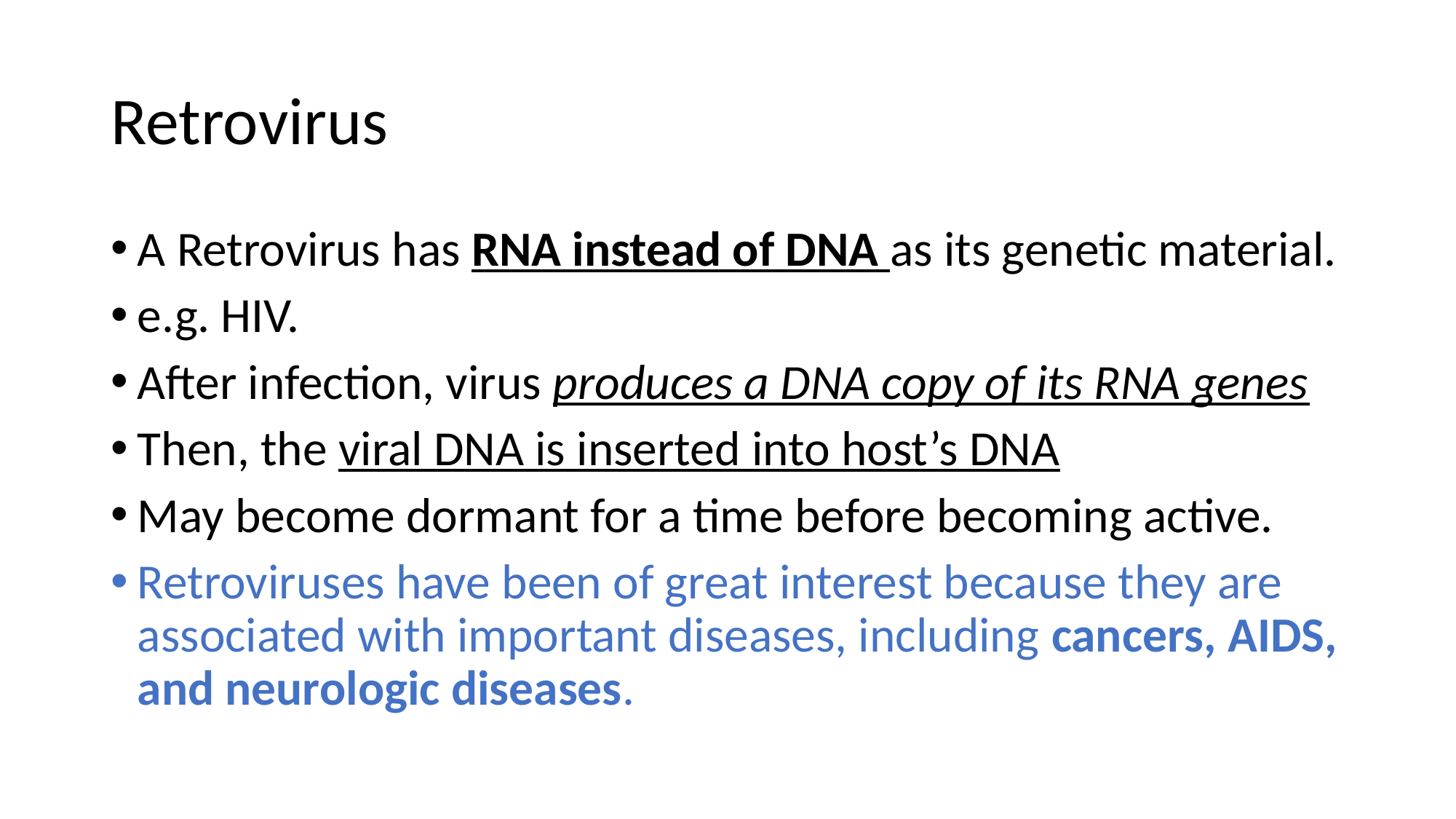

# Retrovirus
A Retrovirus has RNA instead of DNA as its genetic material.
e.g. HIV.
After infection, virus produces a DNA copy of its RNA genes
Then, the viral DNA is inserted into host’s DNA
May become dormant for a time before becoming active.
Retroviruses have been of great interest because they are associated with important diseases, including cancers, AIDS, and neurologic diseases.